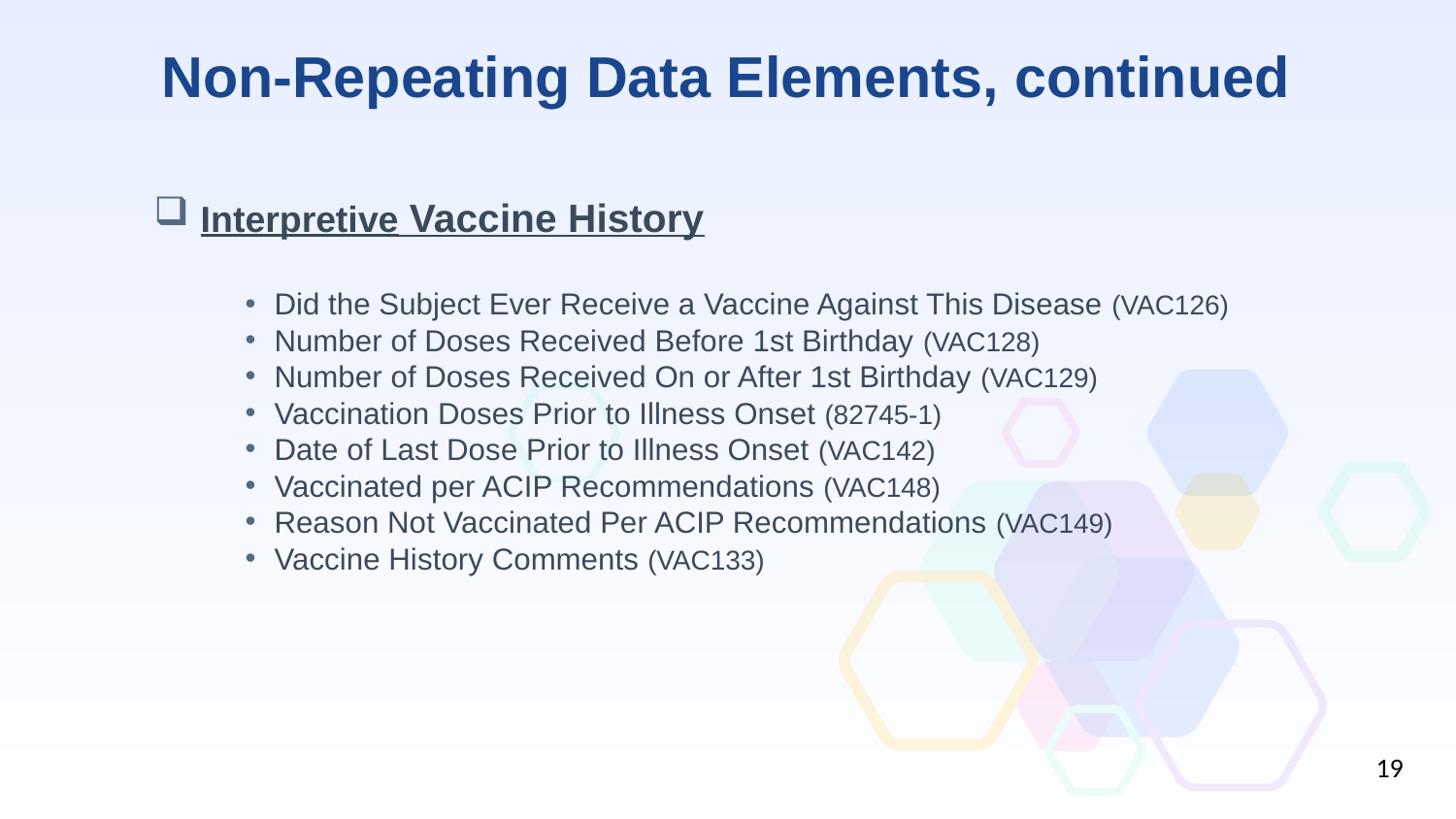

# Non-Repeating Data Elements, continued
 Interpretive Vaccine History

Did the Subject Ever Receive a Vaccine Against This Disease (VAC126)
Number of Doses Received Before 1st Birthday (VAC128)
Number of Doses Received On or After 1st Birthday (VAC129)
Vaccination Doses Prior to Illness Onset (82745-1)
Date of Last Dose Prior to Illness Onset (VAC142)
Vaccinated per ACIP Recommendations (VAC148)
Reason Not Vaccinated Per ACIP Recommendations (VAC149)
Vaccine History Comments (VAC133)

19